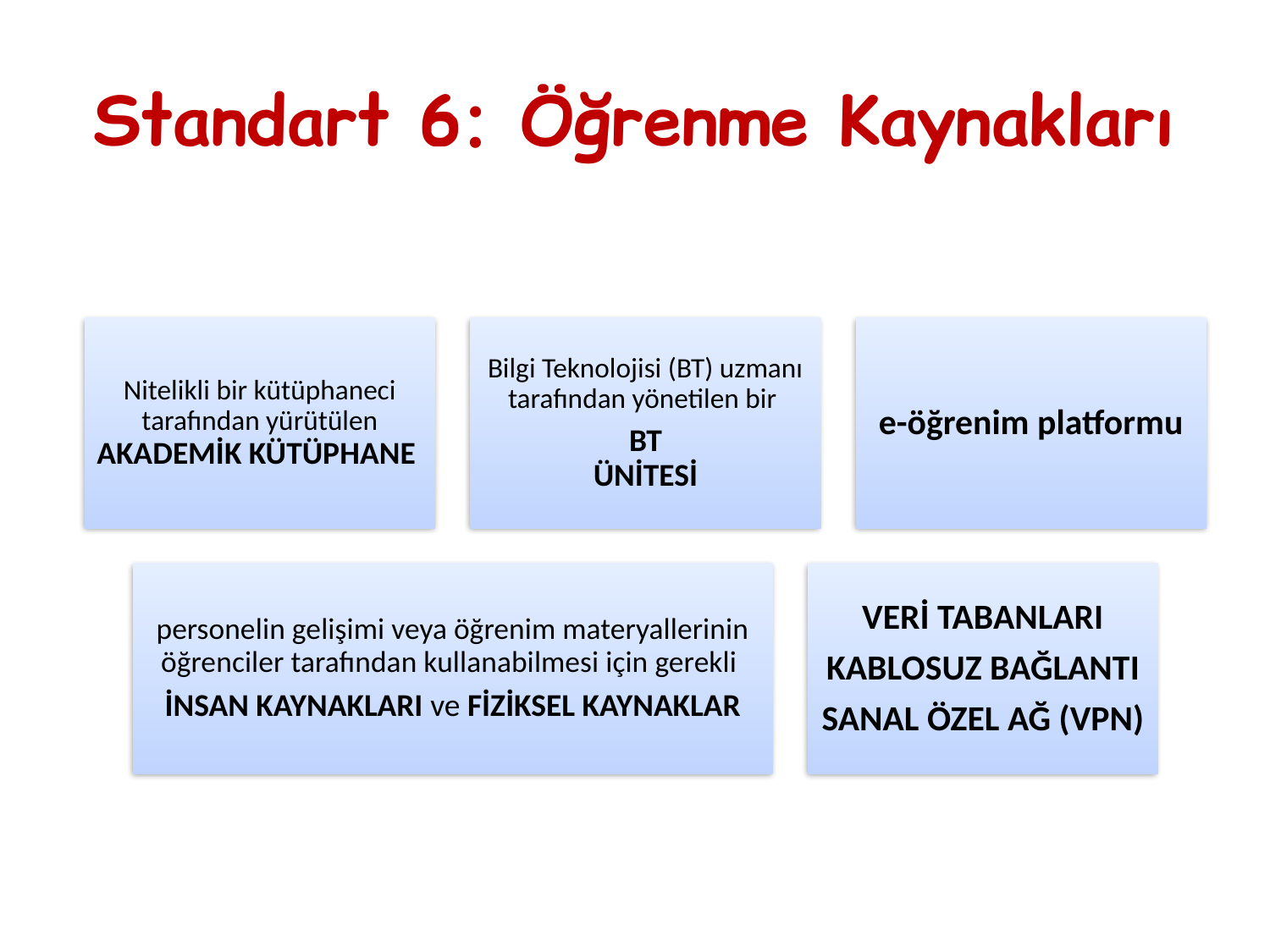

# Standart 6: Öğrenme Kaynakları
Nitelikli bir kütüphaneci tarafından yürütülen AKADEMİK KÜTÜPHANE
Bilgi Teknolojisi (BT) uzmanı tarafından yönetilen bir
BT
ÜNİTESİ
e-öğrenim platformu
personelin gelişimi veya öğrenim materyallerinin
öğrenciler tarafından kullanabilmesi için gerekli
İNSAN KAYNAKLARI ve FİZİKSEL KAYNAKLAR
VERİ TABANLARI
KABLOSUZ BAĞLANTI
SANAL ÖZEL AĞ (VPN)